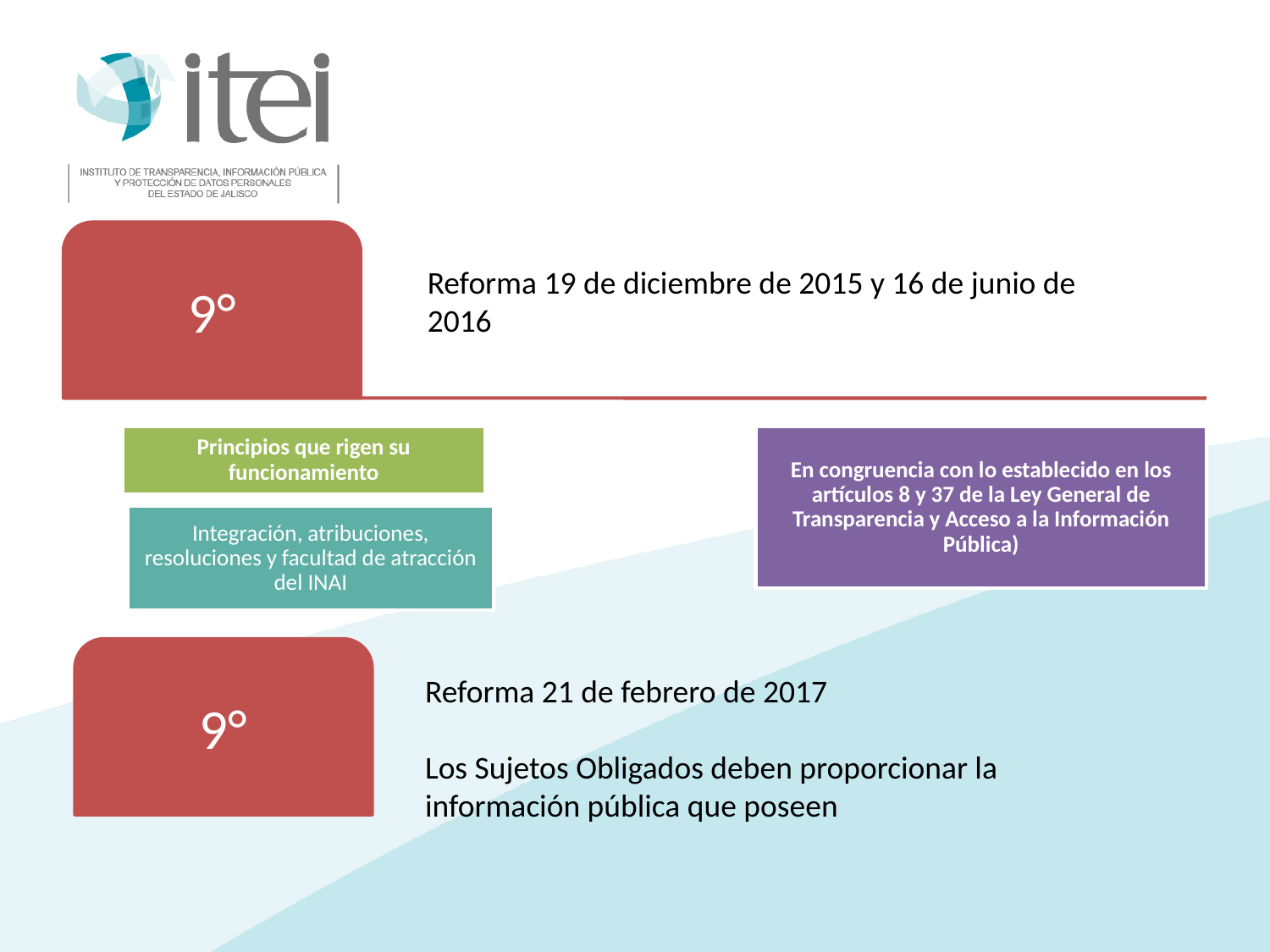

#

9°

Reforma 19 de diciembre de 2015 y 16 de junio de 2016
Principios que rigen su funcionamiento
Integración, atribuciones, resoluciones y facultad de atracción del INAI
En congruencia con lo establecido en los artículos 8 y 37 de la Ley General de Transparencia y Acceso a la Información Pública)

9°
Reforma 21 de febrero de 2017

Los Sujetos Obligados deben proporcionar la información pública que poseen